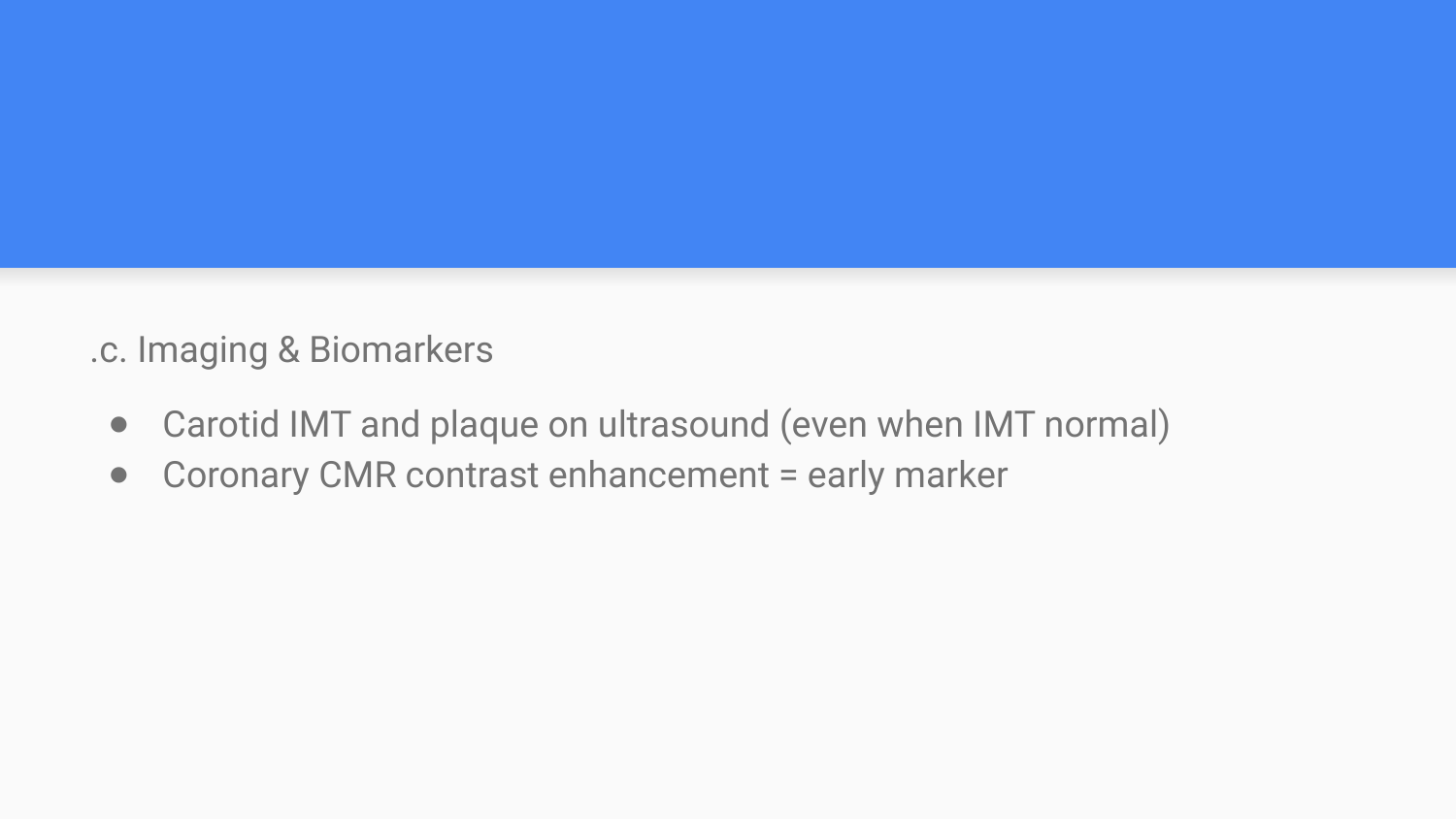

#
.c. Imaging & Biomarkers
Carotid IMT and plaque on ultrasound (even when IMT normal)
Coronary CMR contrast enhancement = early marker